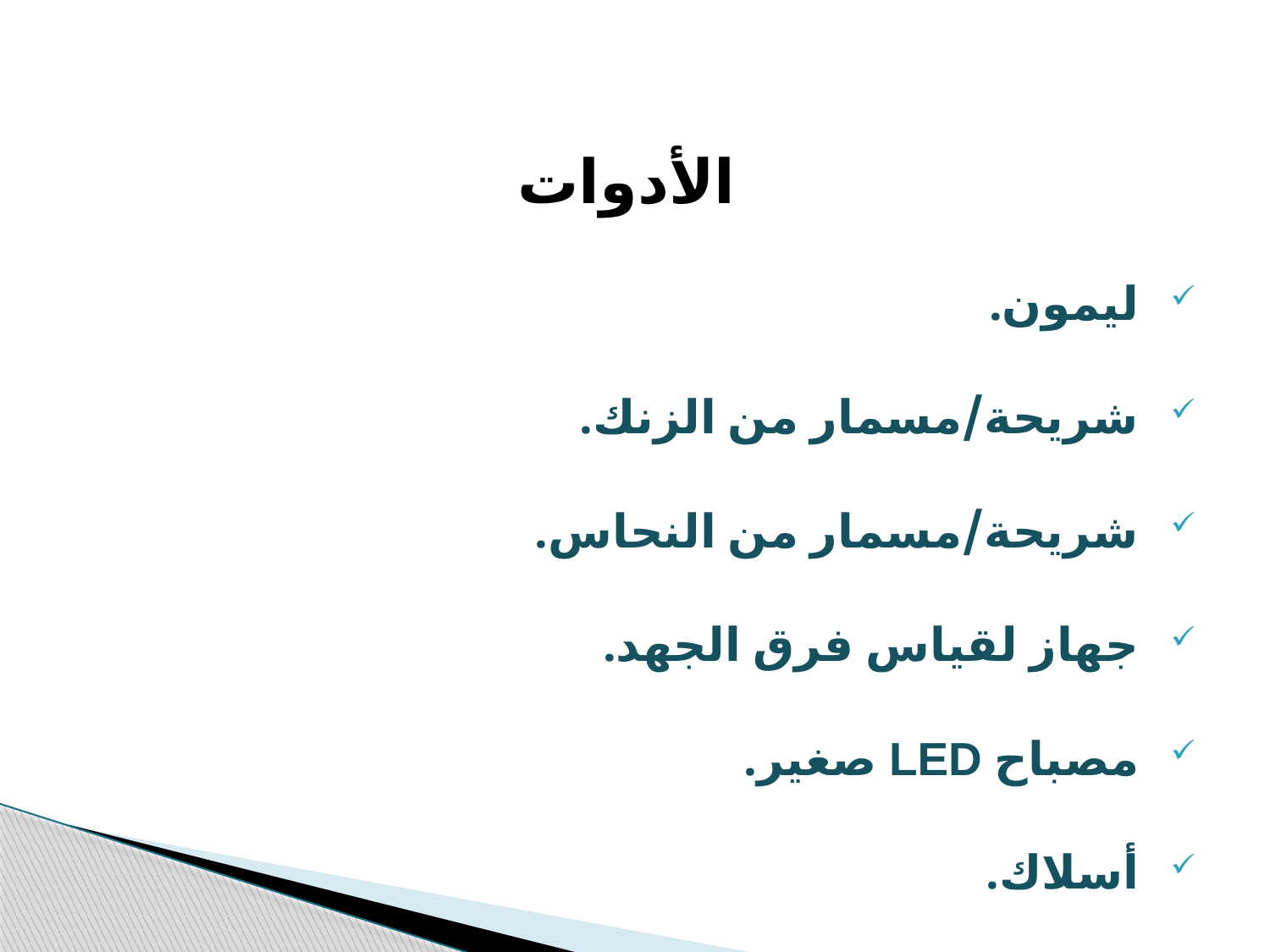

الأدوات
ليمون.
شريحة/مسمار من الزنك.
شريحة/مسمار من النحاس.
جهاز لقياس فرق الجهد.
مصباح LED صغير.
أسلاك.